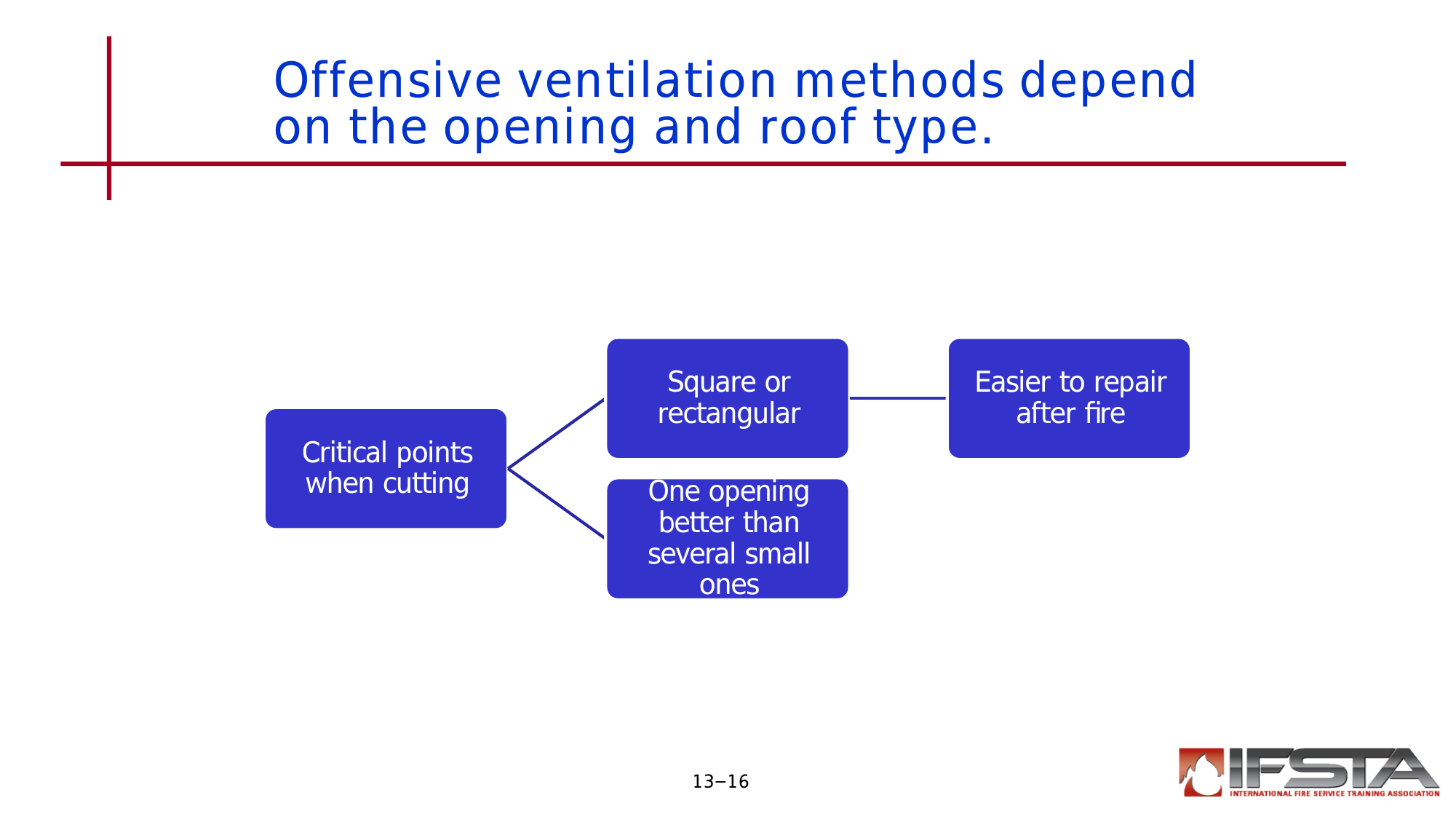

# Offensive ventilation methods depend on the opening and roof type.
Critical points when cutting

Square or rectangular

Easier to repair after fire

One opening better than several small ones
13–16